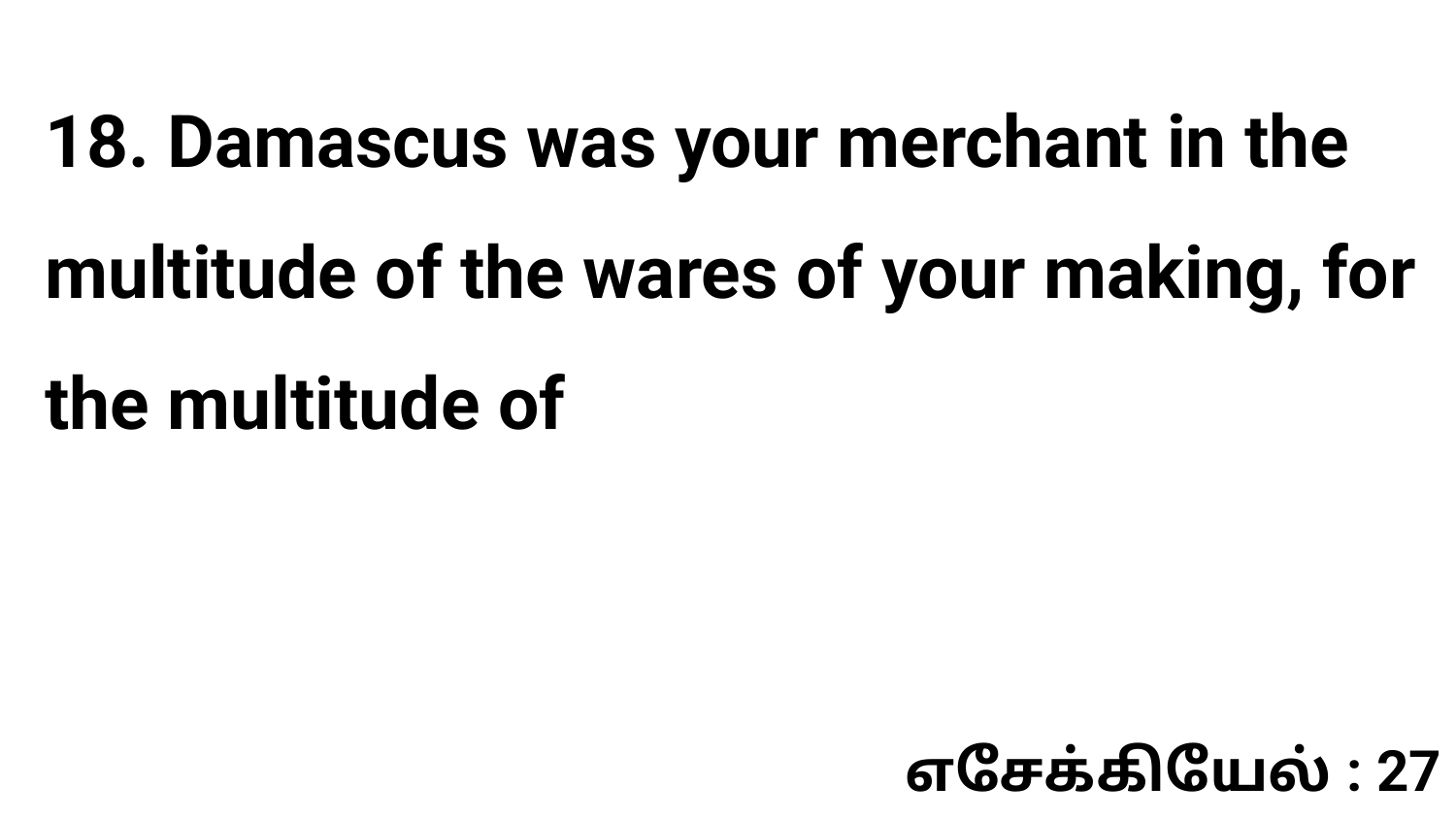

18. Damascus was your merchant in the multitude of the wares of your making, for the multitude of
எசேக்கியேல் : 27